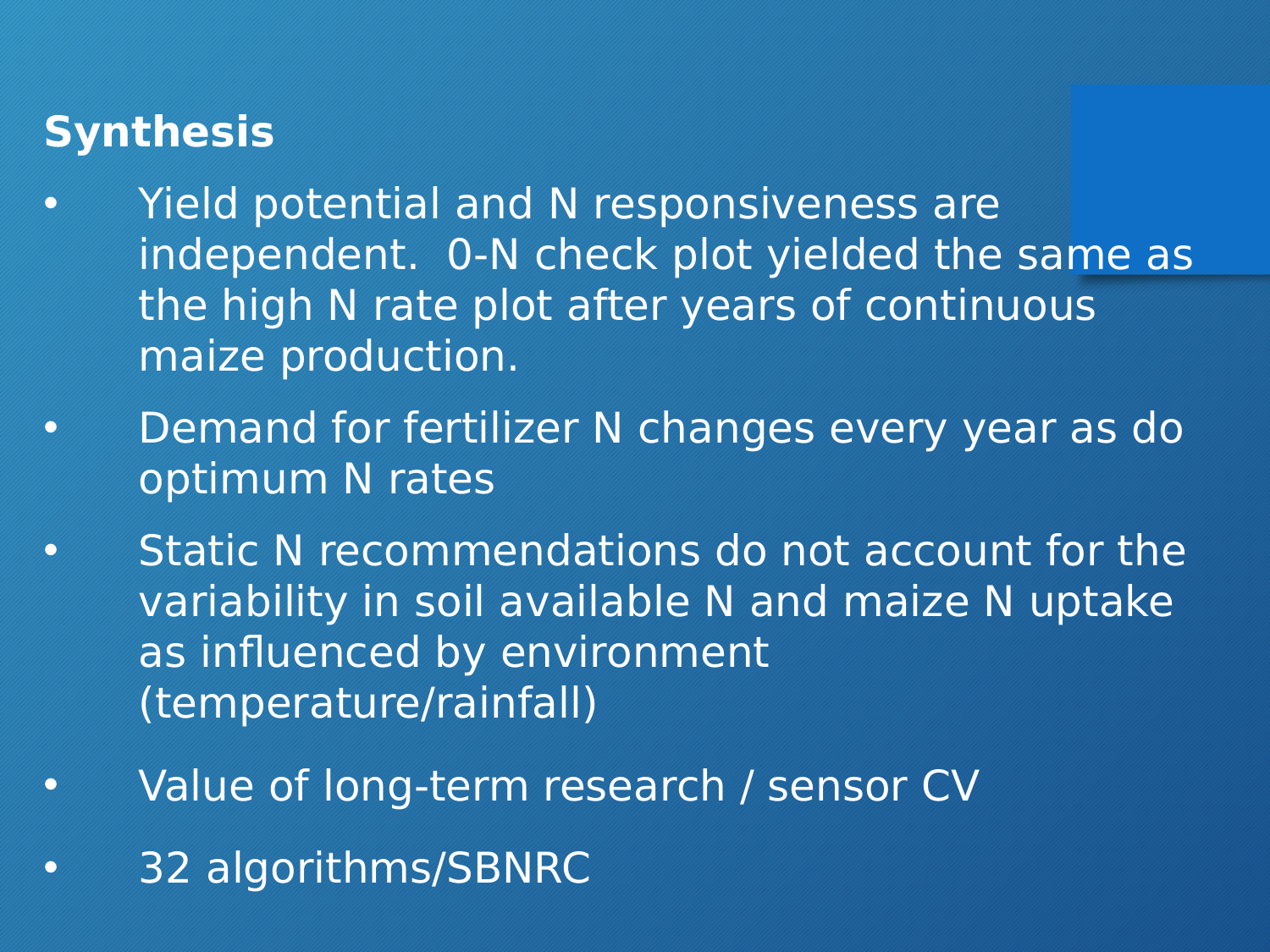

Synthesis
Yield potential and N responsiveness are independent.  0-N check plot yielded the same as the high N rate plot after years of continuous maize production.
Demand for fertilizer N changes every year as do optimum N rates
Static N recommendations do not account for the variability in soil available N and maize N uptake as influenced by environment (temperature/rainfall)
Value of long-term research / sensor CV
32 algorithms/SBNRC